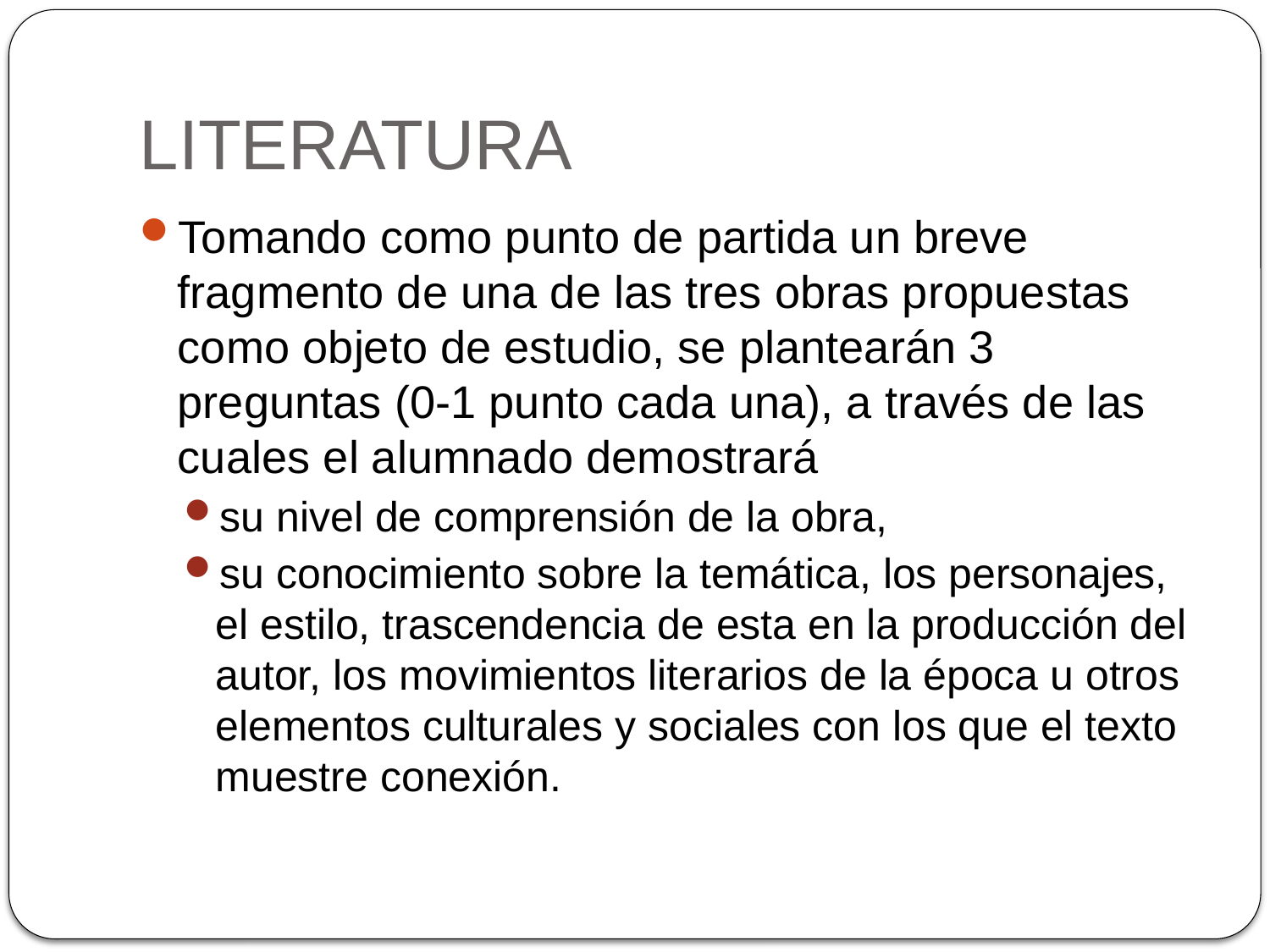

# LITERATURA
Tomando como punto de partida un breve fragmento de una de las tres obras propuestas como objeto de estudio, se plantearán 3 preguntas (0-1 punto cada una), a través de las cuales el alumnado demostrará
su nivel de comprensión de la obra,
su conocimiento sobre la temática, los personajes, el estilo, trascendencia de esta en la producción del autor, los movimientos literarios de la época u otros elementos culturales y sociales con los que el texto muestre conexión.